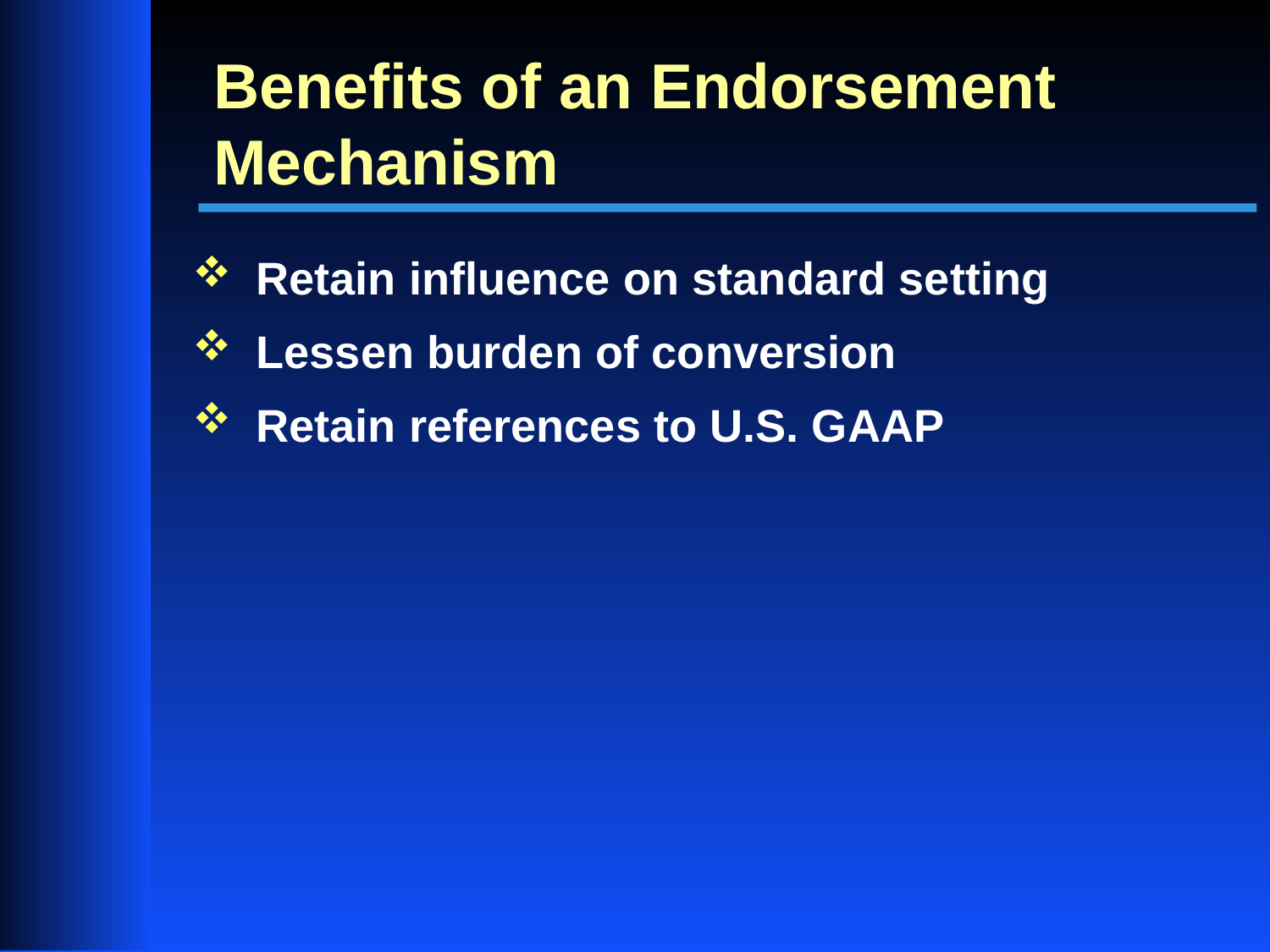

# Benefits of an Endorsement Mechanism
Retain influence on standard setting
Lessen burden of conversion
Retain references to U.S. GAAP